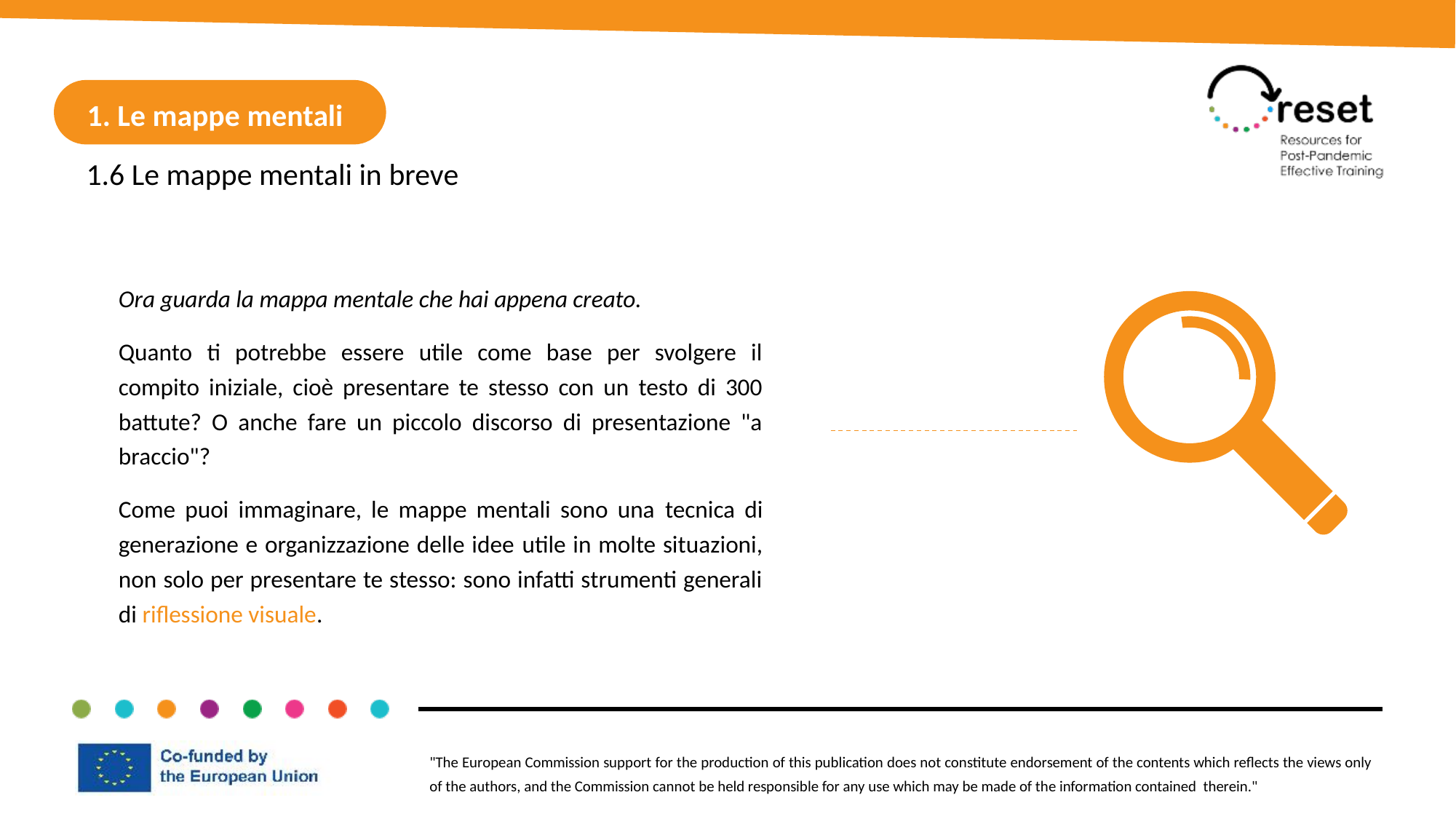

1. Le mappe mentali
1.6 Le mappe mentali in breve
Ora guarda la mappa mentale che hai appena creato.
Quanto ti potrebbe essere utile come base per svolgere il compito iniziale, cioè presentare te stesso con un testo di 300 battute? O anche fare un piccolo discorso di presentazione "a braccio"?
Come puoi immaginare, le mappe mentali sono una tecnica di generazione e organizzazione delle idee utile in molte situazioni, non solo per presentare te stesso: sono infatti strumenti generali di riflessione visuale.